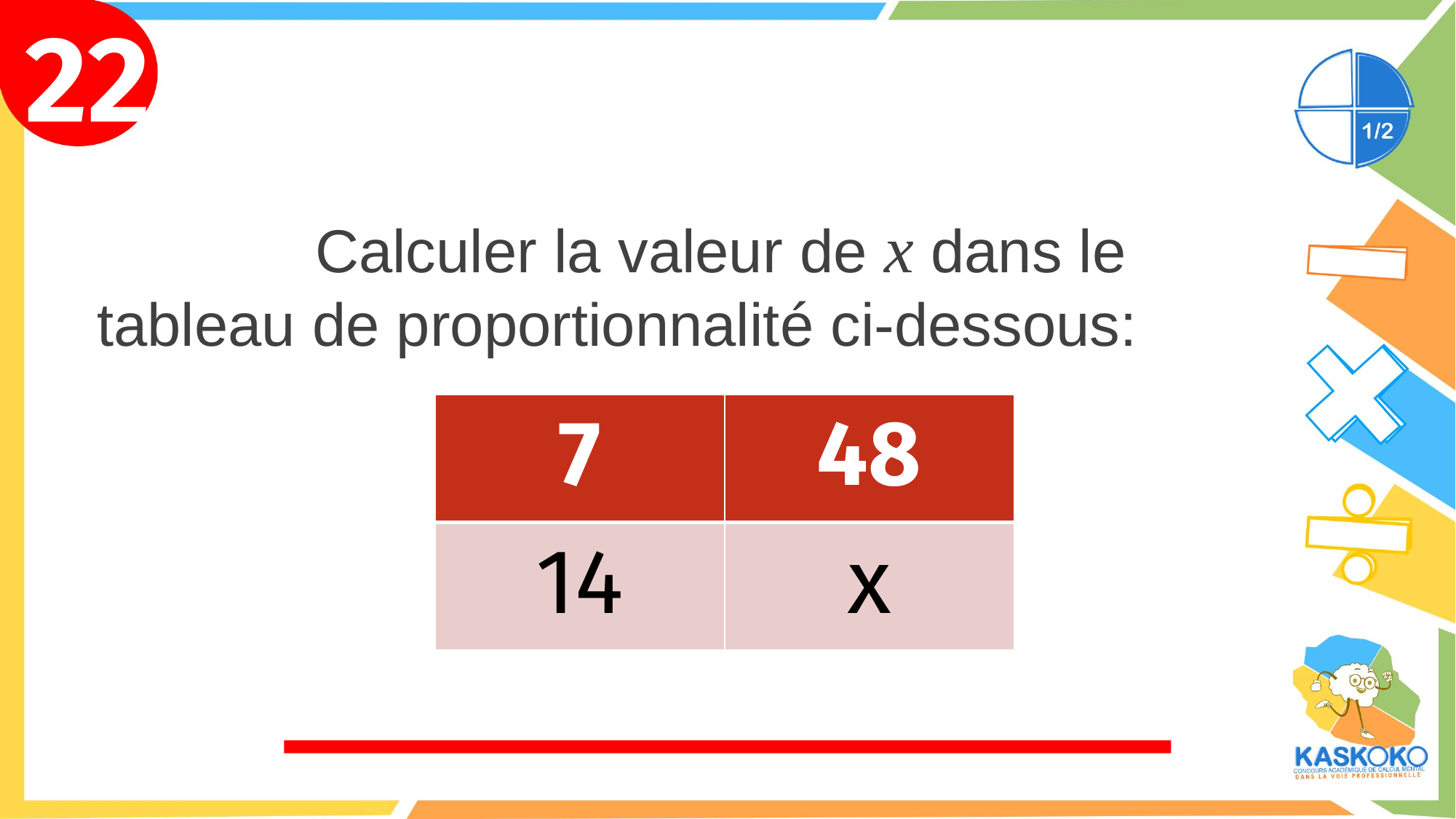

22

			Calculer la valeur de x dans le tableau de proportionnalité ci-dessous:
| 7 | 48 |
| --- | --- |
| 14 | x |